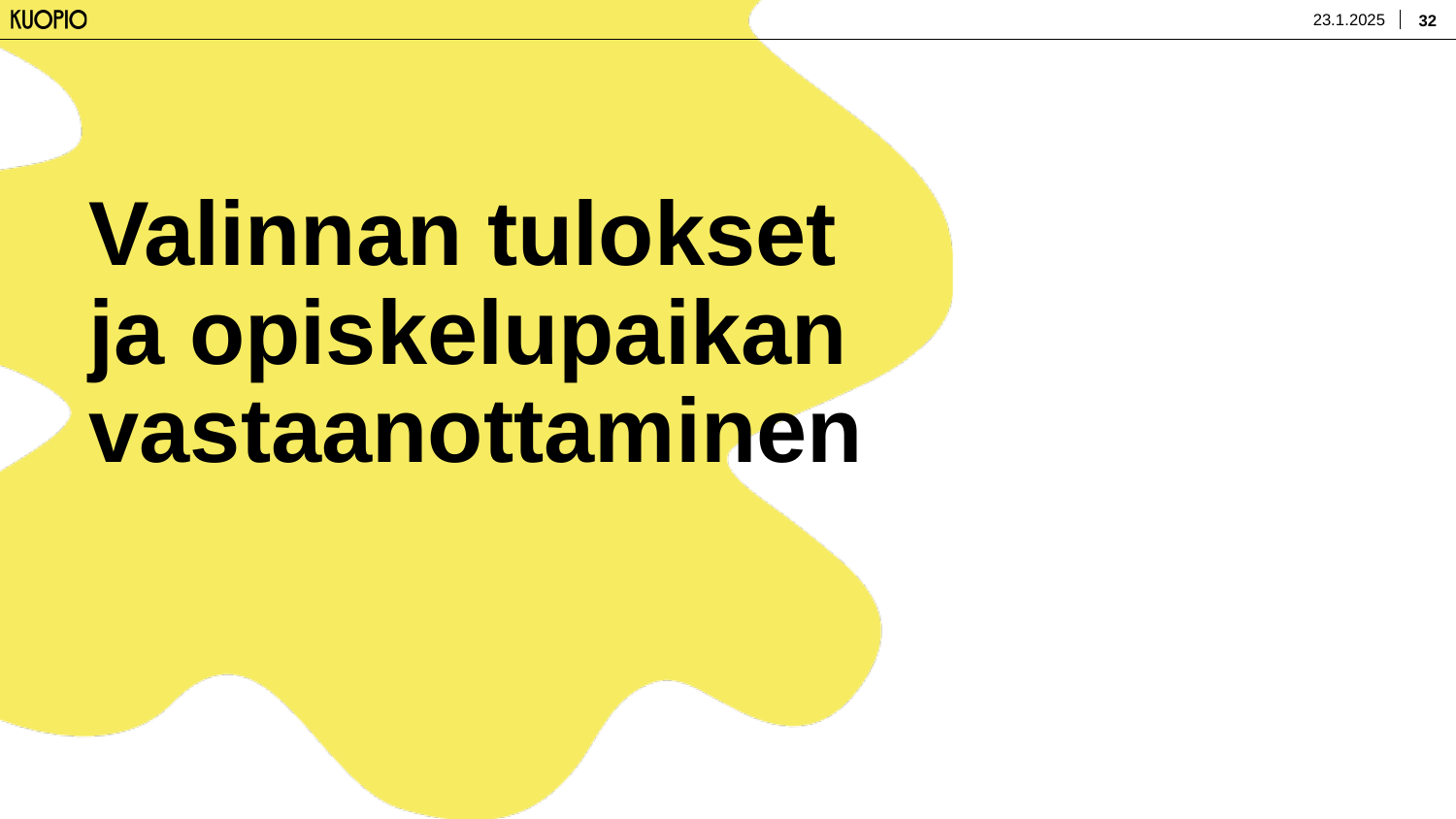

23.1.2025
32
# Valinnan tulokset ja opiskelupaikan  vastaanottaminen